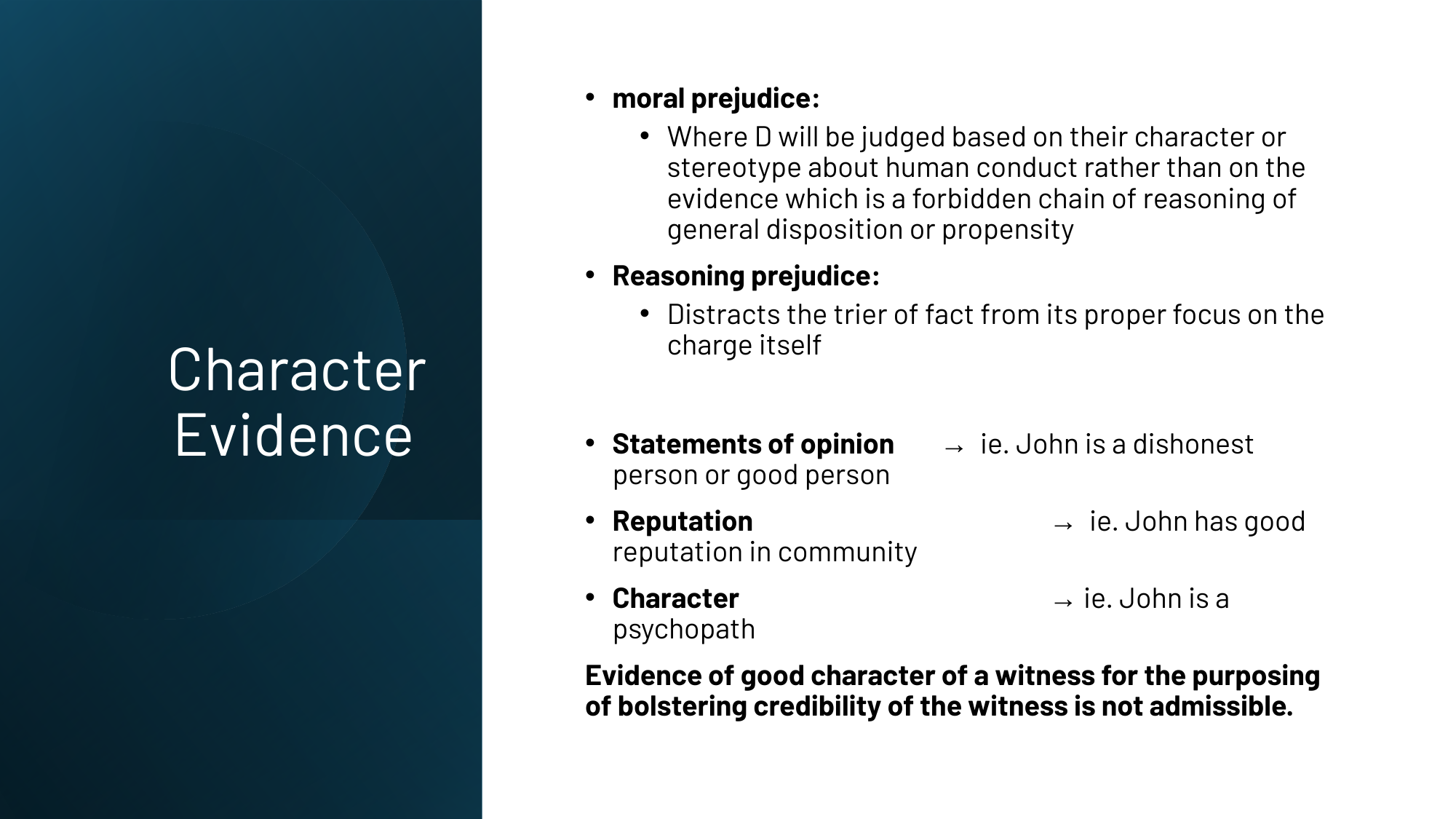

# Character Evidence
moral prejudice:
Where D will be judged based on their character or stereotype about human conduct rather than on the evidence which is a forbidden chain of reasoning of general disposition or propensity
Reasoning prejudice:
Distracts the trier of fact from its proper focus on the charge itself

Statements of opinion  	→  ie. John is a dishonest person or good person
Reputation			→  ie. John has good reputation in community
Character			→ ie. John is a psychopath
Evidence of good character of a witness for the purposing of bolstering credibility of the witness is not admissible.